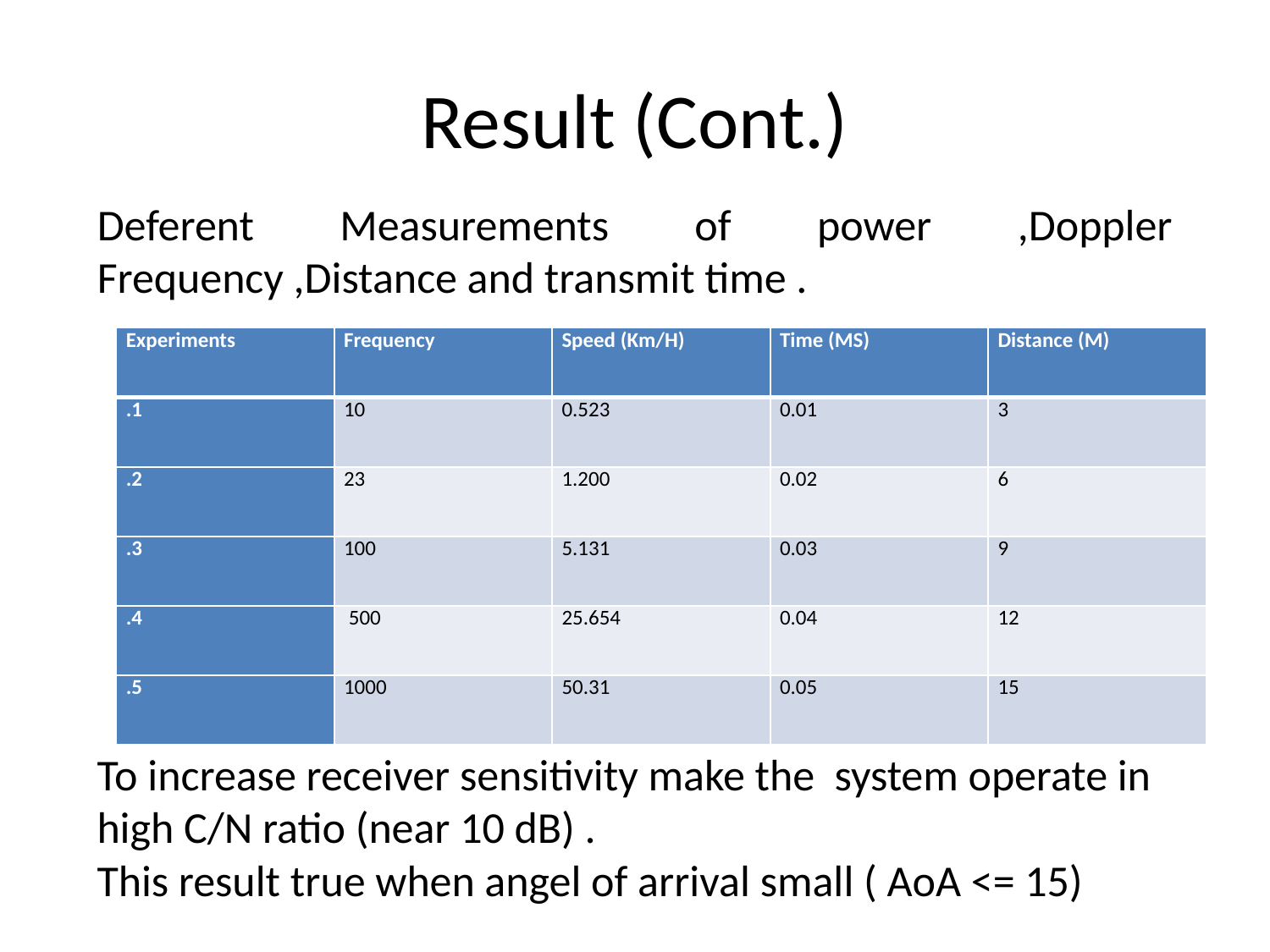

# Result (Cont.)
Deferent Measurements of power ,Doppler Frequency ,Distance and transmit time .

| Experiments | Frequency | Speed (Km/H) | Time (MS) | Distance (M) |
| --- | --- | --- | --- | --- |
| .1 | 10 | 0.523 | 0.01 | 3 |
| .2 | 23 | 1.200 | 0.02 | 6 |
| .3 | 100 | 5.131 | 0.03 | 9 |
| .4 | 500 | 25.654 | 0.04 | 12 |
| .5 | 1000 | 50.31 | 0.05 | 15 |

To increase receiver sensitivity make the  system operate in high C/N ratio (near 10 dB) .
This result true when angel of arrival small ( AoA <= 15)